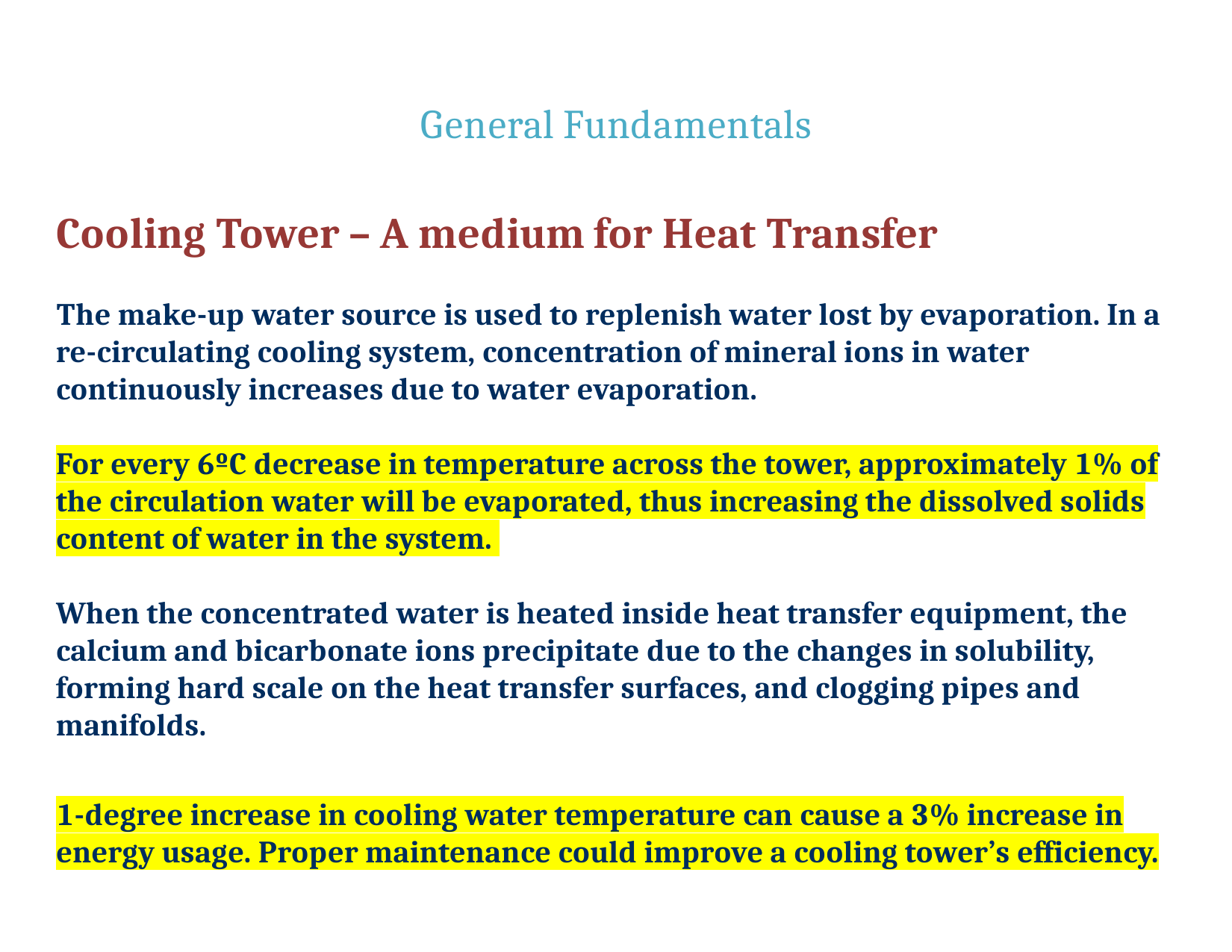

# General Fundamentals
Cooling Tower – A medium for Heat Transfer

The make-up water source is used to replenish water lost by evaporation. In a re-circulating cooling system, concentration of mineral ions in water continuously increases due to water evaporation.

For every 6ºC decrease in temperature across the tower, approximately 1% of the circulation water will be evaporated, thus increasing the dissolved solids content of water in the system.

When the concentrated water is heated inside heat transfer equipment, the calcium and bicarbonate ions precipitate due to the changes in solubility, forming hard scale on the heat transfer surfaces, and clogging pipes and manifolds.

1-degree increase in cooling water temperature can cause a 3% increase in energy usage. Proper maintenance could improve a cooling tower’s efficiency.
31